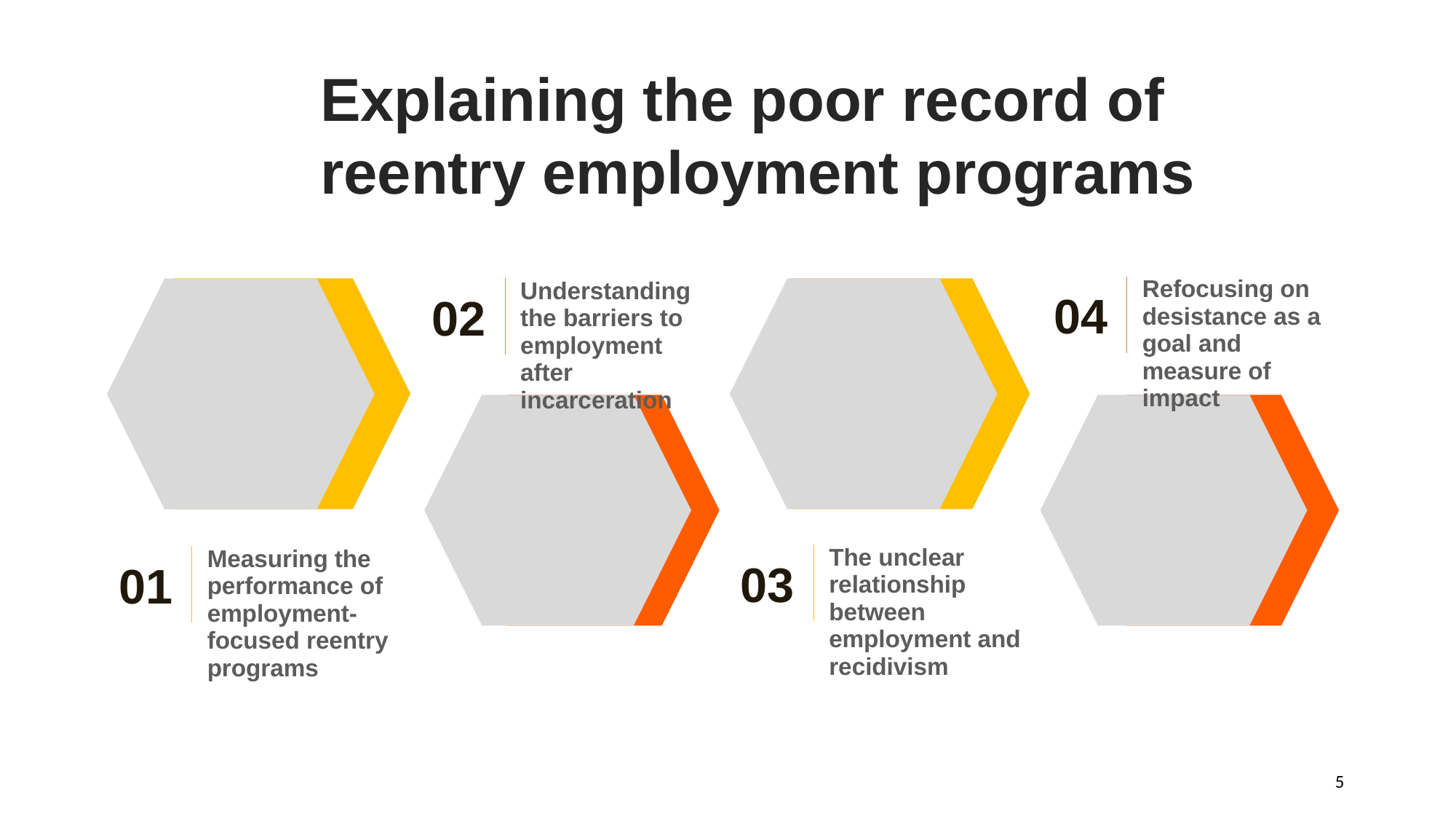

Explaining the poor record of reentry employment programs
Refocusing on desistance as a goal and measure of impact
04
Understanding the barriers to employment after incarceration
02

The unclear relationship between employment and recidivism
03
Measuring the performance of employment-focused reentry programs
01
5